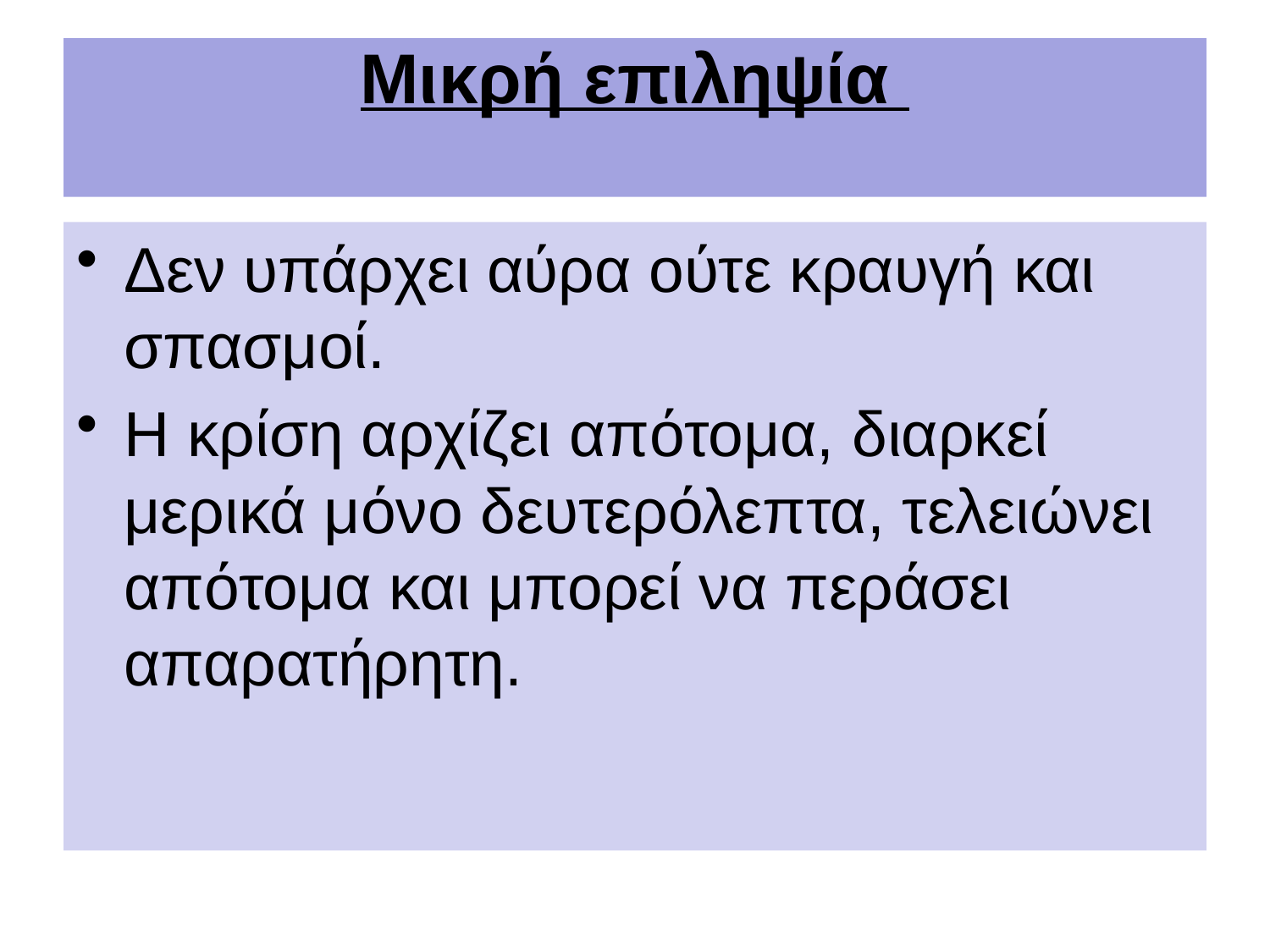

# Μικρή επιληψία
Δεν υπάρχει αύρα ούτε κραυγή και σπασμοί.
Η κρίση αρχίζει απότομα, διαρκεί μερικά μόνο δευτερόλεπτα, τελειώνει απότομα και μπορεί να περάσει απαρατήρητη.